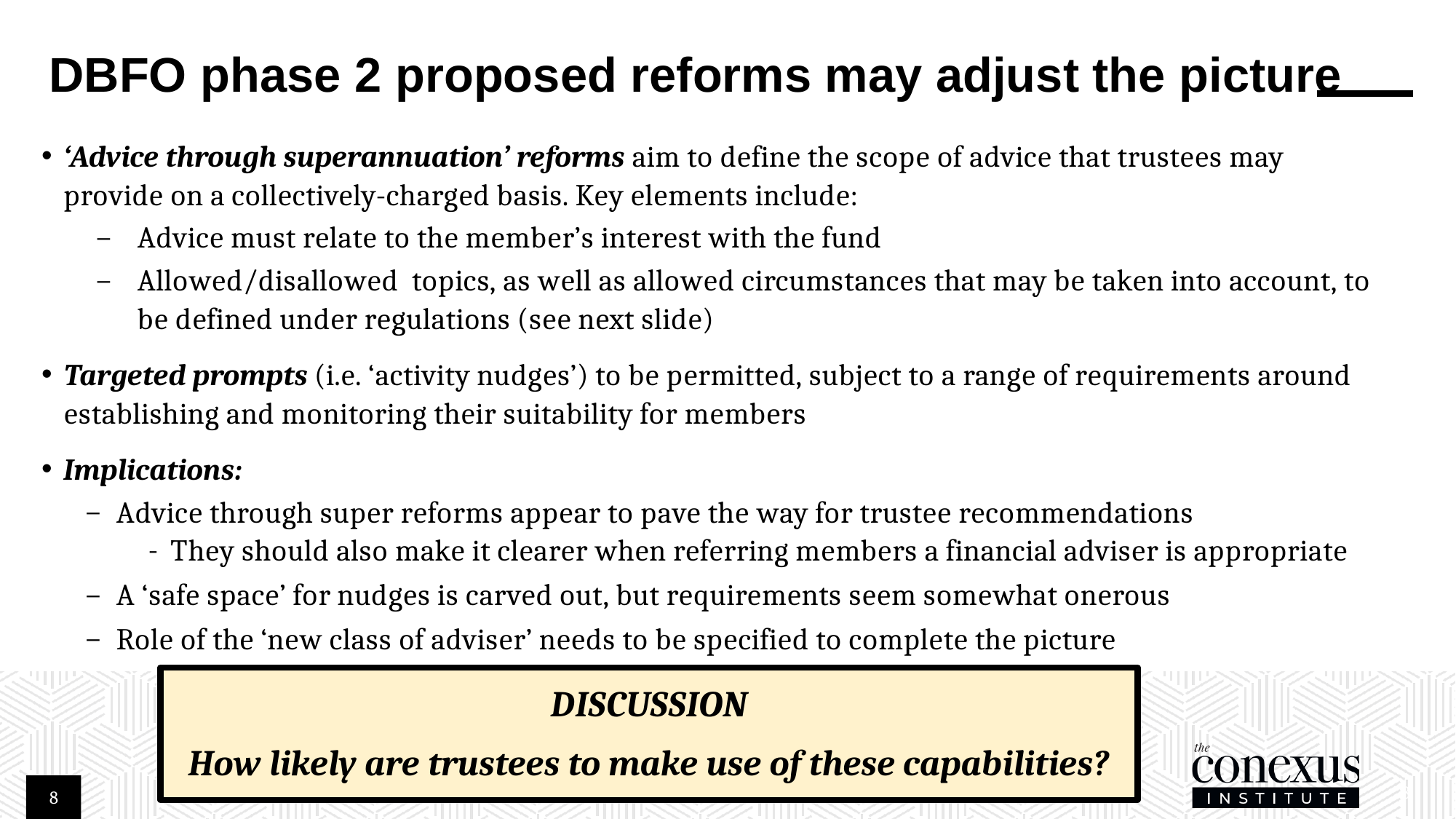

# DBFO phase 2 proposed reforms may adjust the picture
‘Advice through superannuation’ reforms aim to define the scope of advice that trustees may provide on a collectively-charged basis. Key elements include:
Advice must relate to the member’s interest with the fund
Allowed/disallowed  topics, as well as allowed circumstances that may be taken into account, to be defined under regulations (see next slide)
Targeted prompts (i.e. ‘activity nudges’) to be permitted, subject to a range of requirements around establishing and monitoring their suitability for members
Implications:
Advice through super reforms appear to pave the way for trustee recommendations
They should also make it clearer when referring members a financial adviser is appropriate
A ‘safe space’ for nudges is carved out, but requirements seem somewhat onerous
Role of the ‘new class of adviser’ needs to be specified to complete the picture
DISCUSSION
How likely are trustees to make use of these capabilities?
8
8